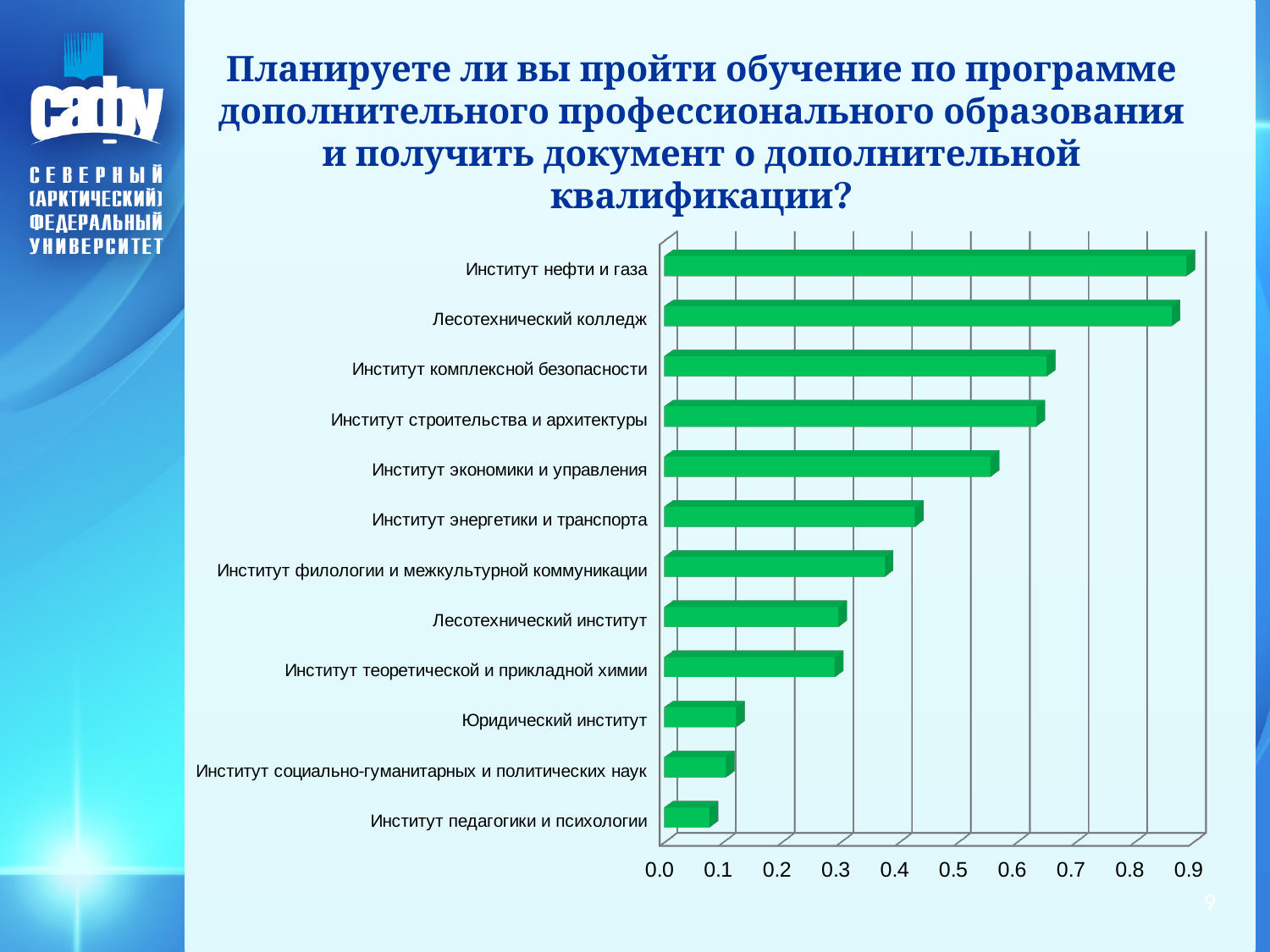

# Планируете ли вы пройти обучение по программе дополнительного профессионального образования и получить документ о дополнительной квалификации?

[unsupported chart]

9